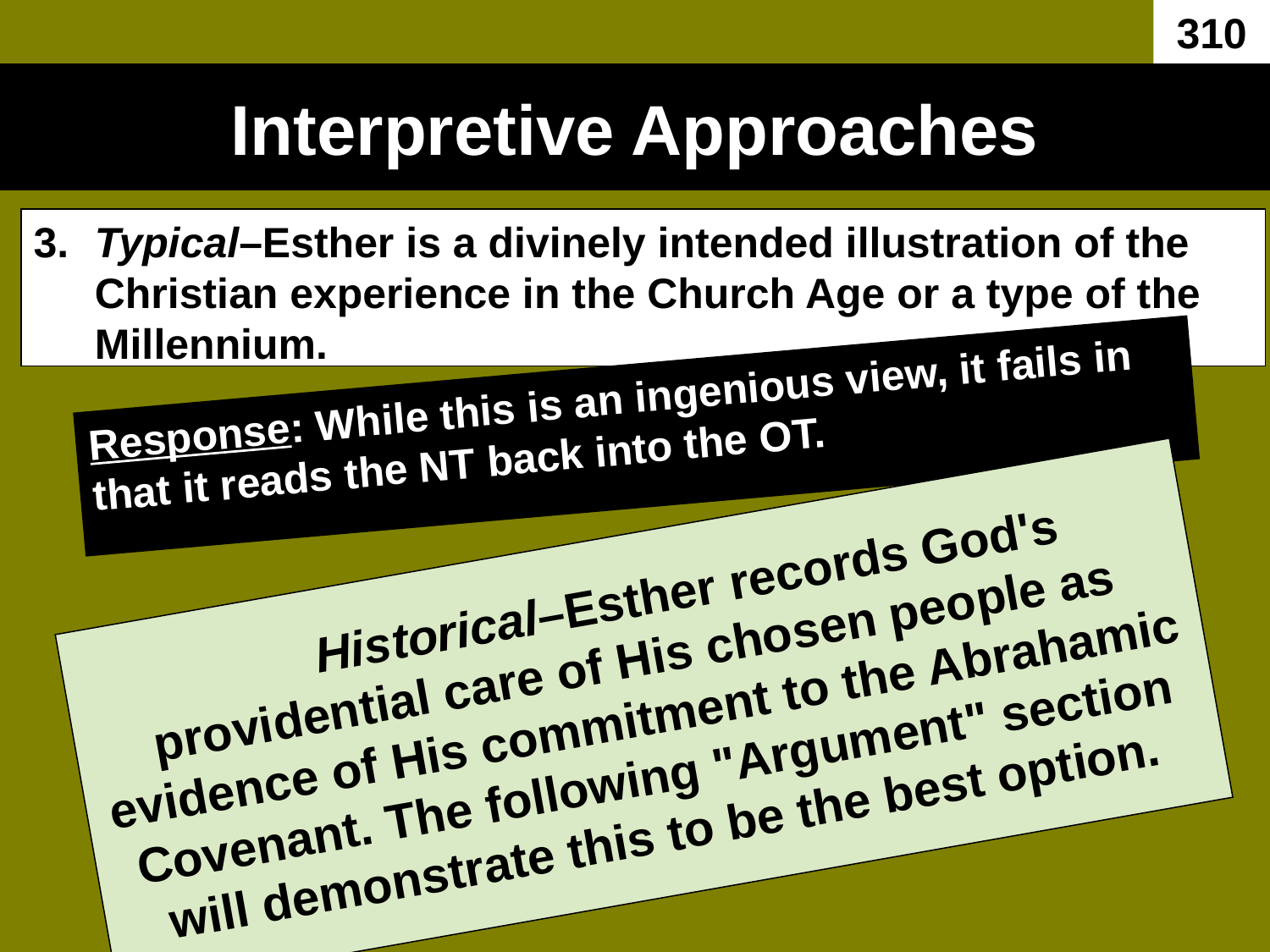

310
# Interpretive Approaches
3.	Typical–Esther is a divinely intended illustration of the Christian experience in the Church Age or a type of the Millennium.
Response: While this is an ingenious view, it fails in that it reads the NT back into the OT.
	Historical–Esther records God's providential care of His chosen people as evidence of His commitment to the Abrahamic Covenant. The following "Argument" section will demonstrate this to be the best option.